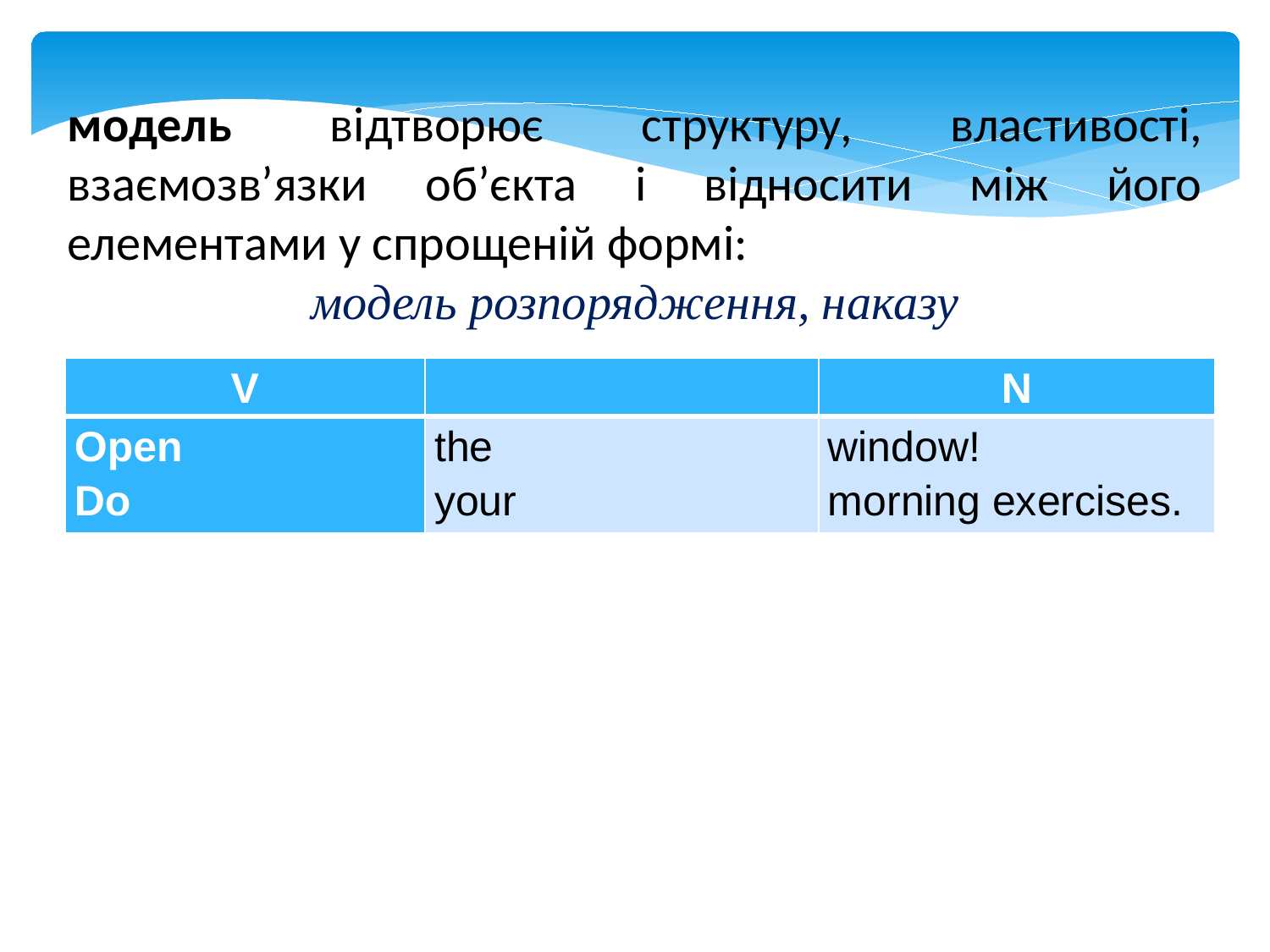

модель відтворює структуру, властивості, взаємозв’язки об’єкта і відносити між його елементами у спрощеній формі:
модель розпорядження, наказу

модель розпорядження

| V |  | N |
| --- | --- | --- |
| Open Do | the your | window! morning exercises. |